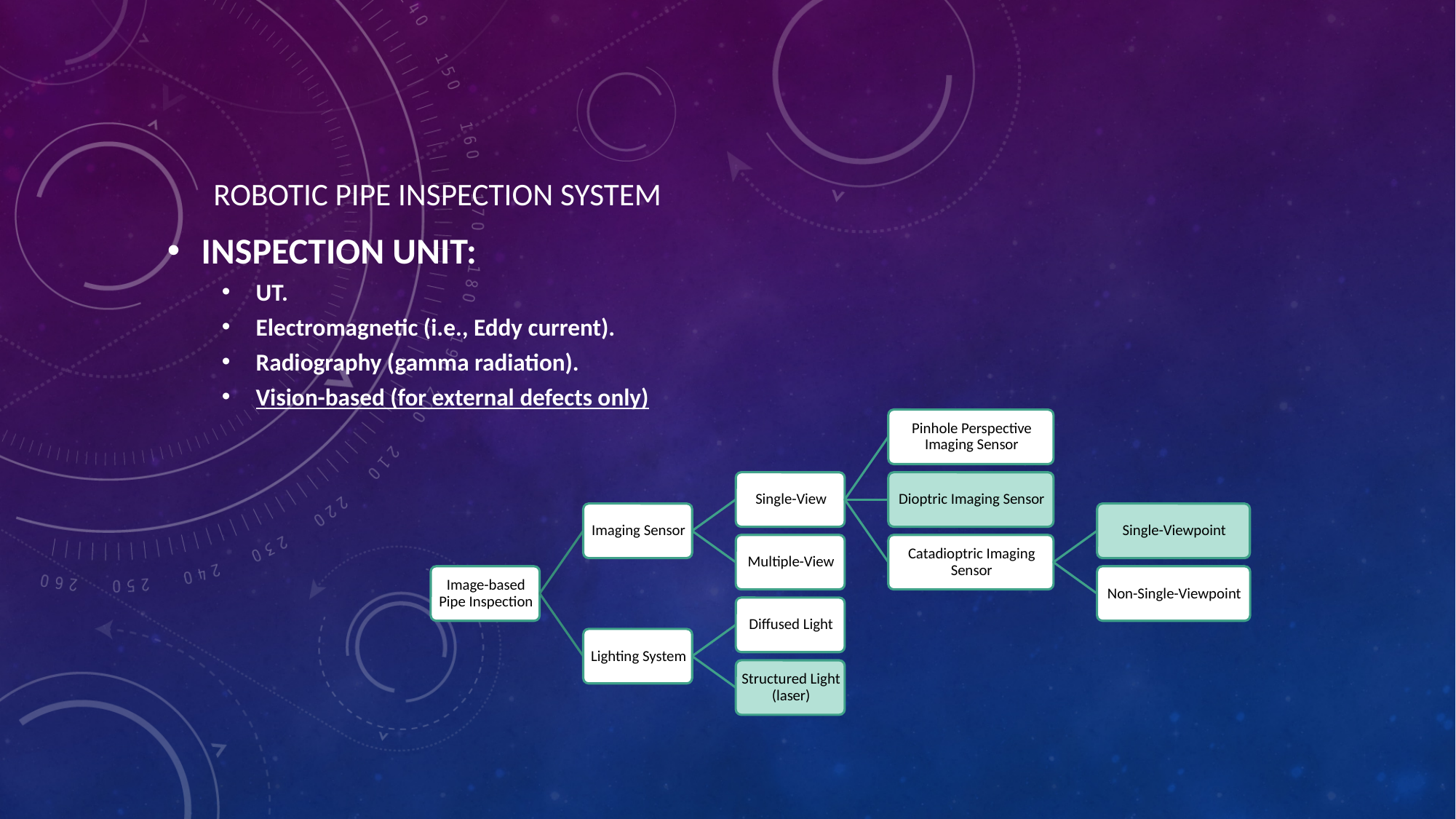

# Robotic Pipe Inspection System
Inspection unit:
UT.
Electromagnetic (i.e., Eddy current).
Radiography (gamma radiation).
Vision-based (for external defects only)

Image-based Pipe Inspection

Imaging Sensor

Single-View

Pinhole Perspective Imaging Sensor

Dioptric Imaging Sensor

Catadioptric Imaging Sensor

Single-Viewpoint

Non-Single-Viewpoint

Multiple-View

Lighting System

Diffused Light

Structured Light (laser)